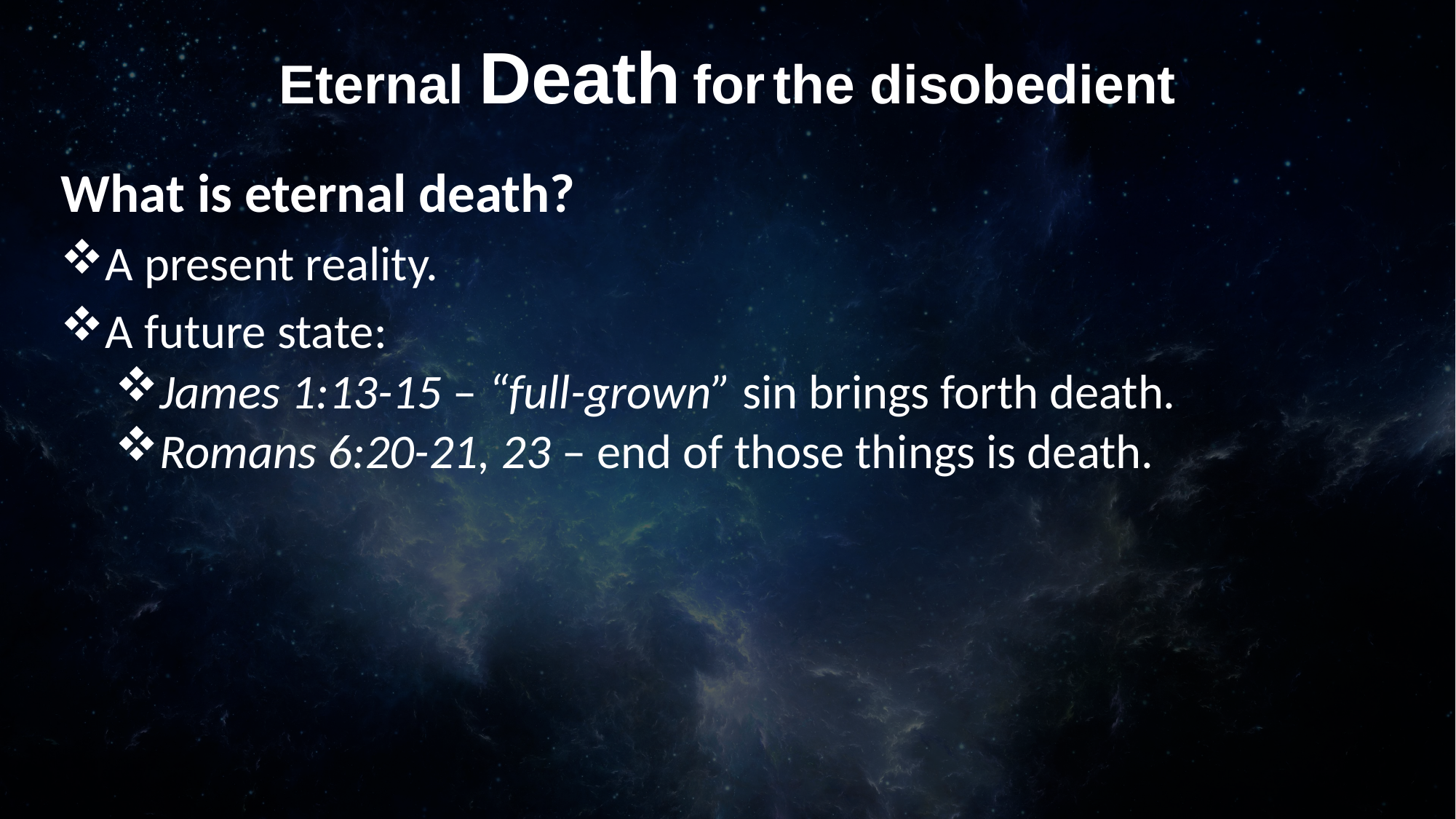

# Eternal Death for the disobedient
What is eternal death?
A present reality.
A future state:
James 1:13-15 – “full-grown” sin brings forth death.
Romans 6:20-21, 23 – end of those things is death.